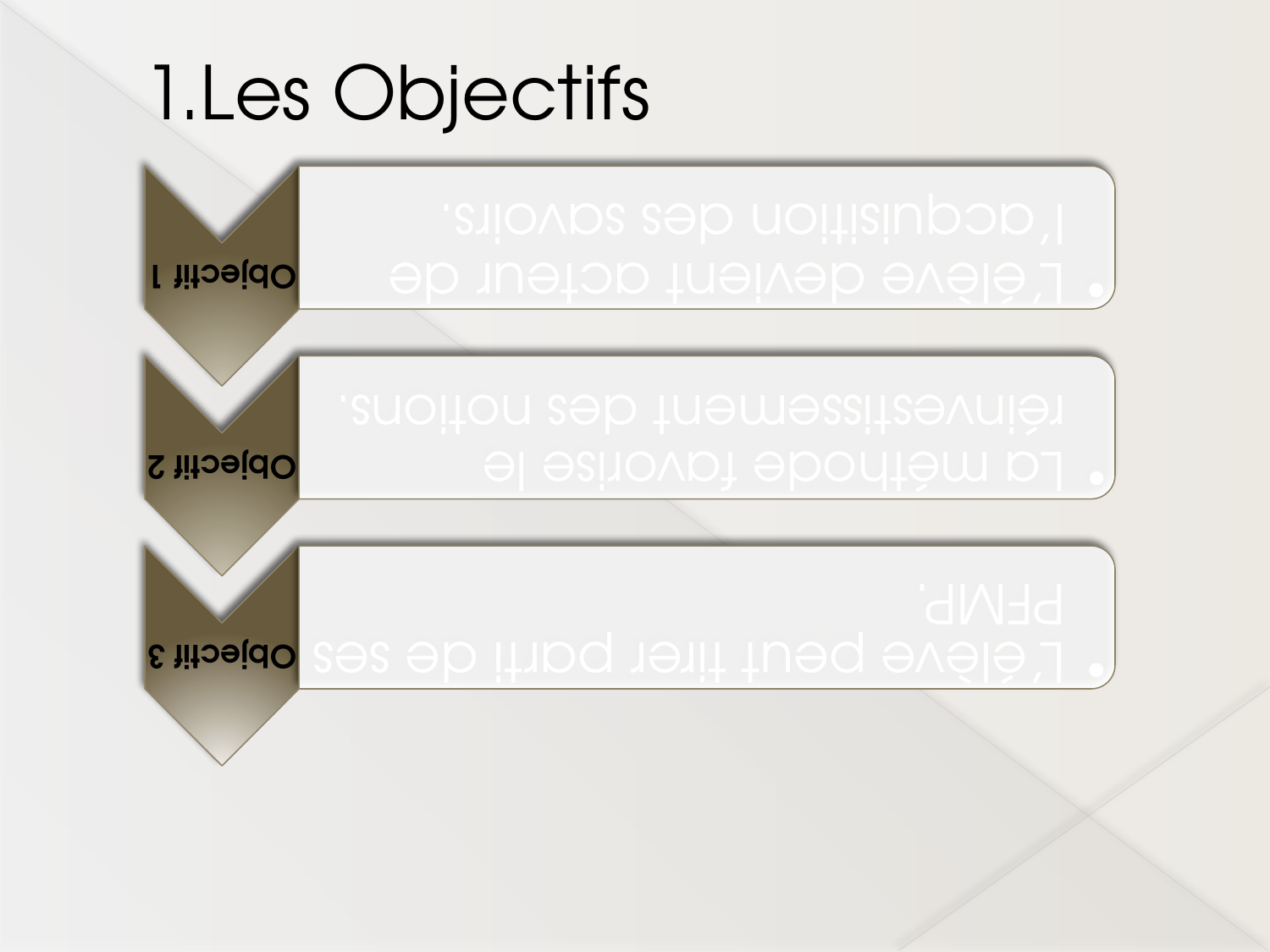

# 1.Les Objectifs
Objectif 1
L’élève devient acteur de l’acquisition des savoirs.
Objectif 2
La méthode favorise le réinvestissement des notions.
Objectif 3
L’élève peut tirer parti de ses PFMP.